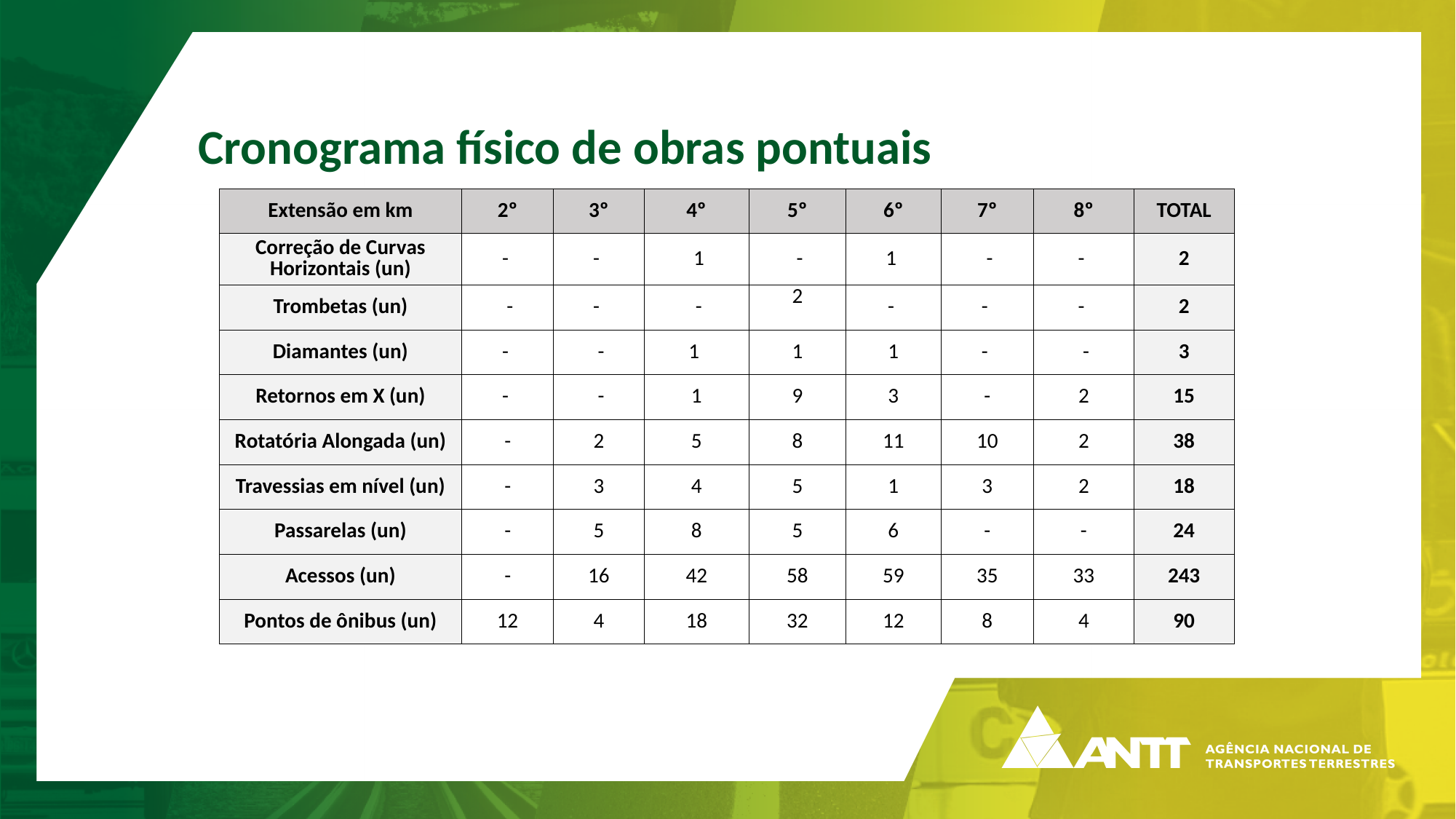

# Cronograma físico de obras pontuais
| Extensão em km | 2º | 3º | 4º | 5º | 6º | 7º | 8º | TOTAL |
| --- | --- | --- | --- | --- | --- | --- | --- | --- |
| Correção de Curvas Horizontais (un) | - | - | 1 | - | 1 | - | - | 2 |
| Trombetas (un) | - | - | - | 2 | - | - | - | 2 |
| Diamantes (un) | - | - | 1 | 1 | 1 | - | - | 3 |
| Retornos em X (un) | - | - | 1 | 9 | 3 | - | 2 | 15 |
| Rotatória Alongada (un) | - | 2 | 5 | 8 | 11 | 10 | 2 | 38 |
| Travessias em nível (un) | - | 3 | 4 | 5 | 1 | 3 | 2 | 18 |
| Passarelas (un) | - | 5 | 8 | 5 | 6 | - | - | 24 |
| Acessos (un) | - | 16 | 42 | 58 | 59 | 35 | 33 | 243 |
| Pontos de ônibus (un) | 12 | 4 | 18 | 32 | 12 | 8 | 4 | 90 |